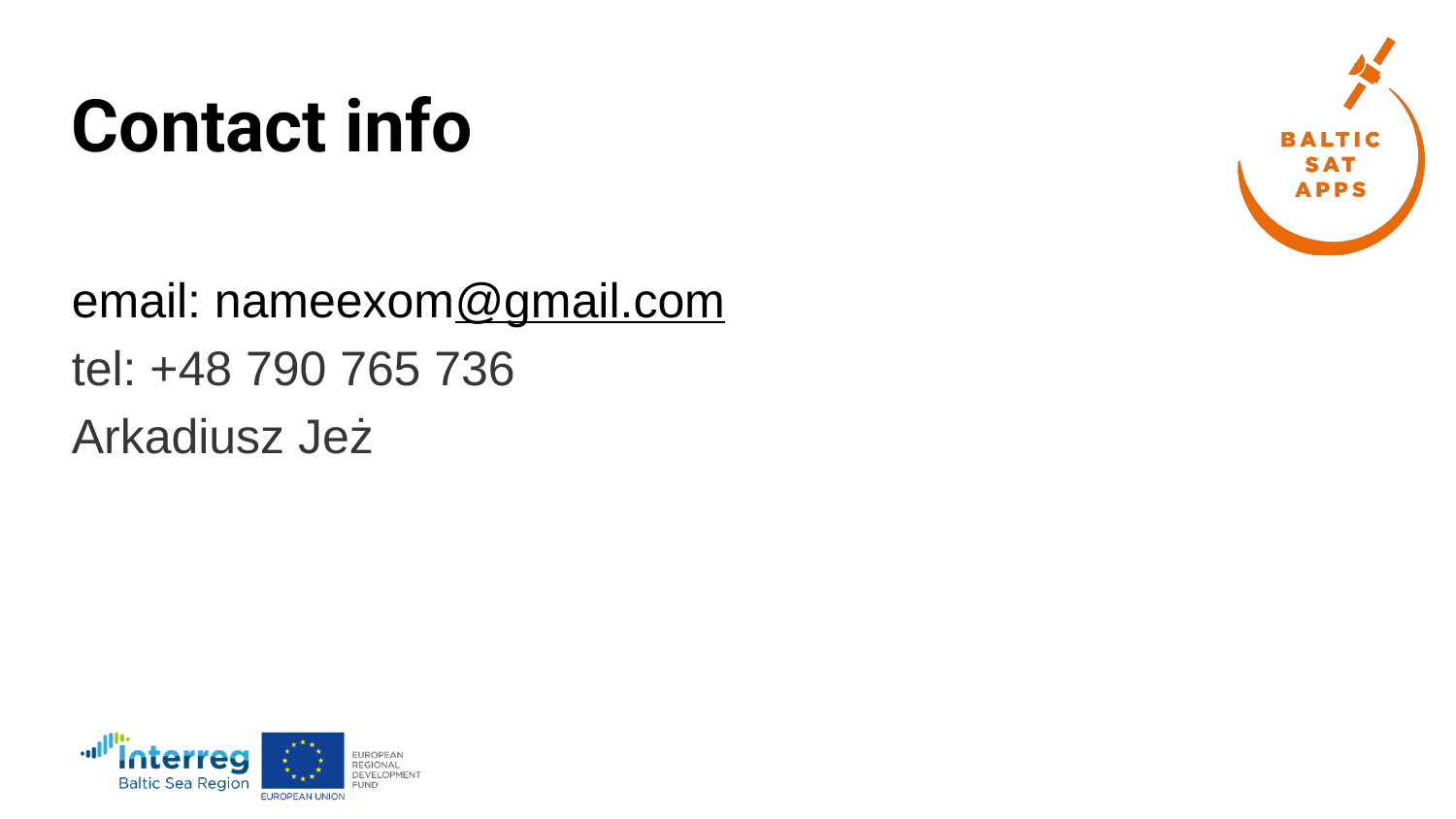

# Contact info
email: nameexom@gmail.com
tel: +48 790 765 736
Arkadiusz Jeż